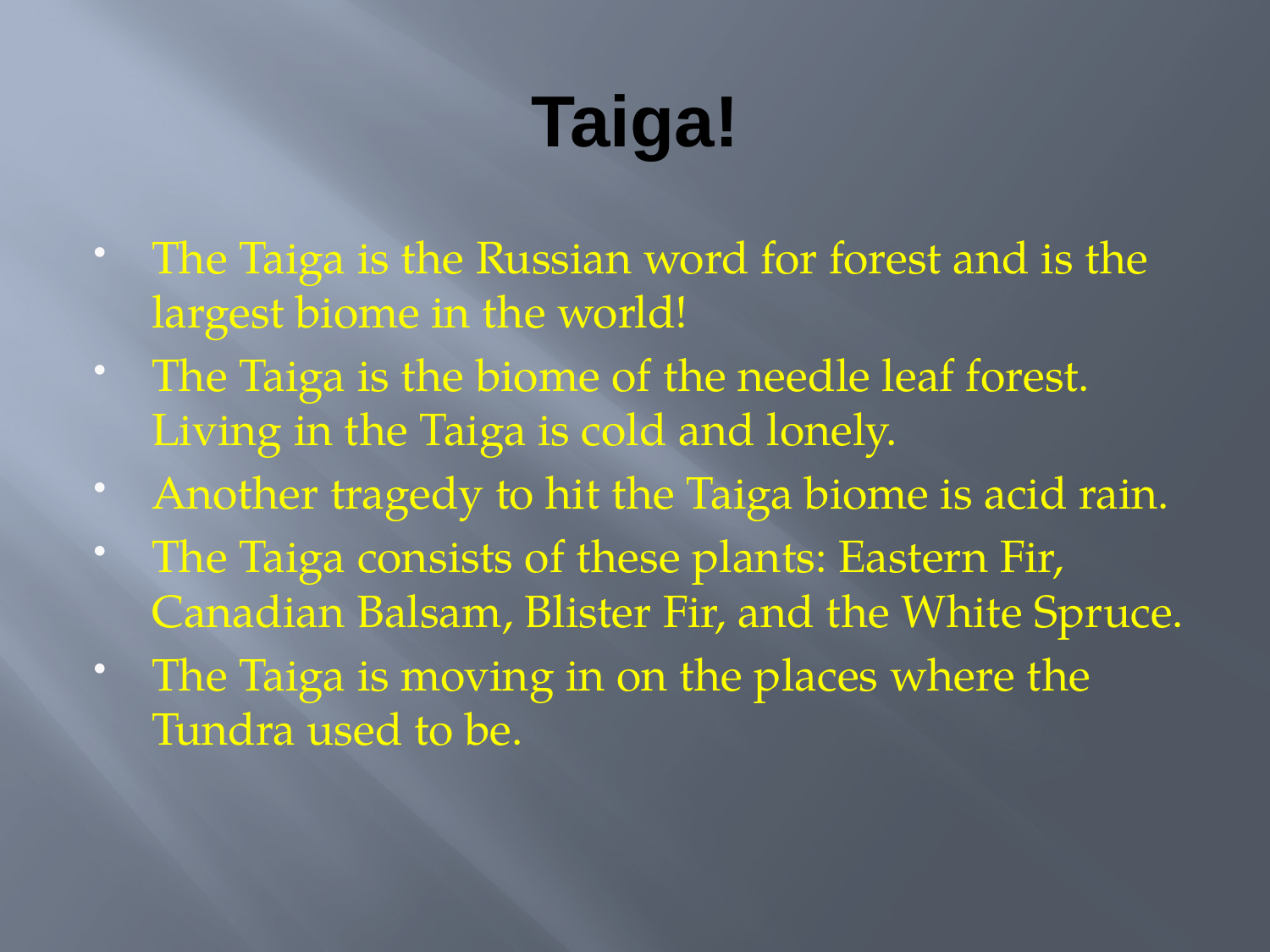

# Taiga!
The Taiga is the Russian word for forest and is the largest biome in the world!
The Taiga is the biome of the needle leaf forest. Living in the Taiga is cold and lonely.
Another tragedy to hit the Taiga biome is acid rain.
The Taiga consists of these plants: Eastern Fir, Canadian Balsam, Blister Fir, and the White Spruce.
The Taiga is moving in on the places where the Tundra used to be.